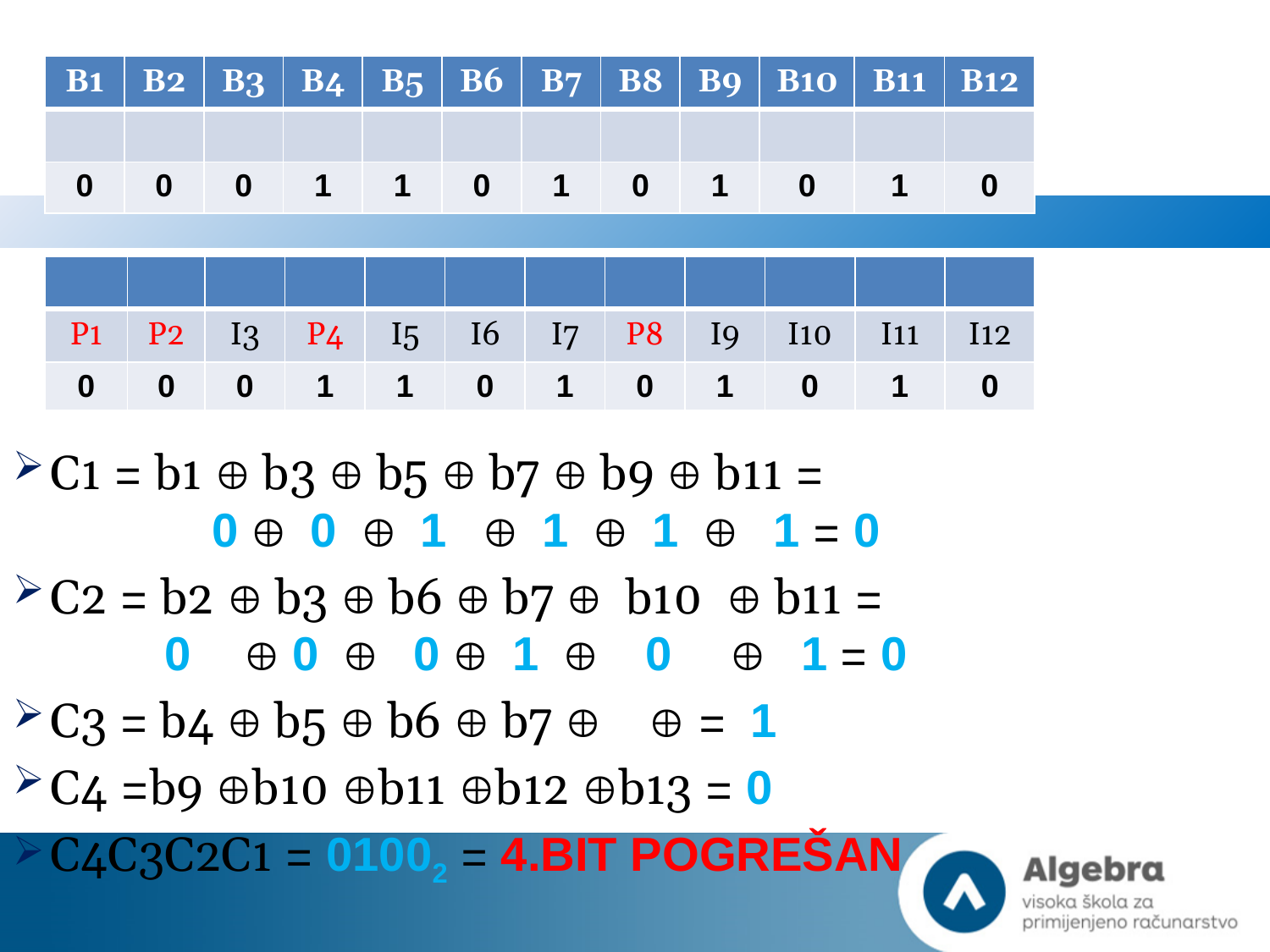

#
| B1 | B2 | B3 | B4 | B5 | B6 | B7 | B8 | B9 | B10 | B11 | B12 |
| --- | --- | --- | --- | --- | --- | --- | --- | --- | --- | --- | --- |
|  |  |  |  |  |  |  |  |  |  |  |  |
| 0 | 0 | 0 | 1 | 1 | 0 | 1 | 0 | 1 | 0 | 1 | 0 |
|  |  |  |  |  |  |  |  |  |  |  |  |
| --- | --- | --- | --- | --- | --- | --- | --- | --- | --- | --- | --- |
| P1 | P2 | I3 | P4 | I5 | I6 | I7 | P8 | I9 | I10 | I11 | I12 |
| 0 | 0 | 0 | 1 | 1 | 0 | 1 | 0 | 1 | 0 | 1 | 0 |
C1 = b1 ⊕ b3 ⊕ b5 ⊕ b7 ⊕ b9 ⊕ b11 =
	   0 ⊕  0  ⊕  1   ⊕  1  ⊕  1  ⊕   1 = 0
C2 = b2 ⊕ b3 ⊕ b6 ⊕ b7 ⊕  b10  ⊕ b11 =
          0    ⊕ 0  ⊕   0 ⊕  1  ⊕    0     ⊕   1 = 0
C3 = b4 ⊕ b5 ⊕ b6 ⊕ b7 ⊕    ⊕ =  1
C4 =b9 ⊕b10 ⊕b11 ⊕b12 ⊕b13 = 0
C4C3C2C1 = 01002 = 4.BIT POGREŠAN